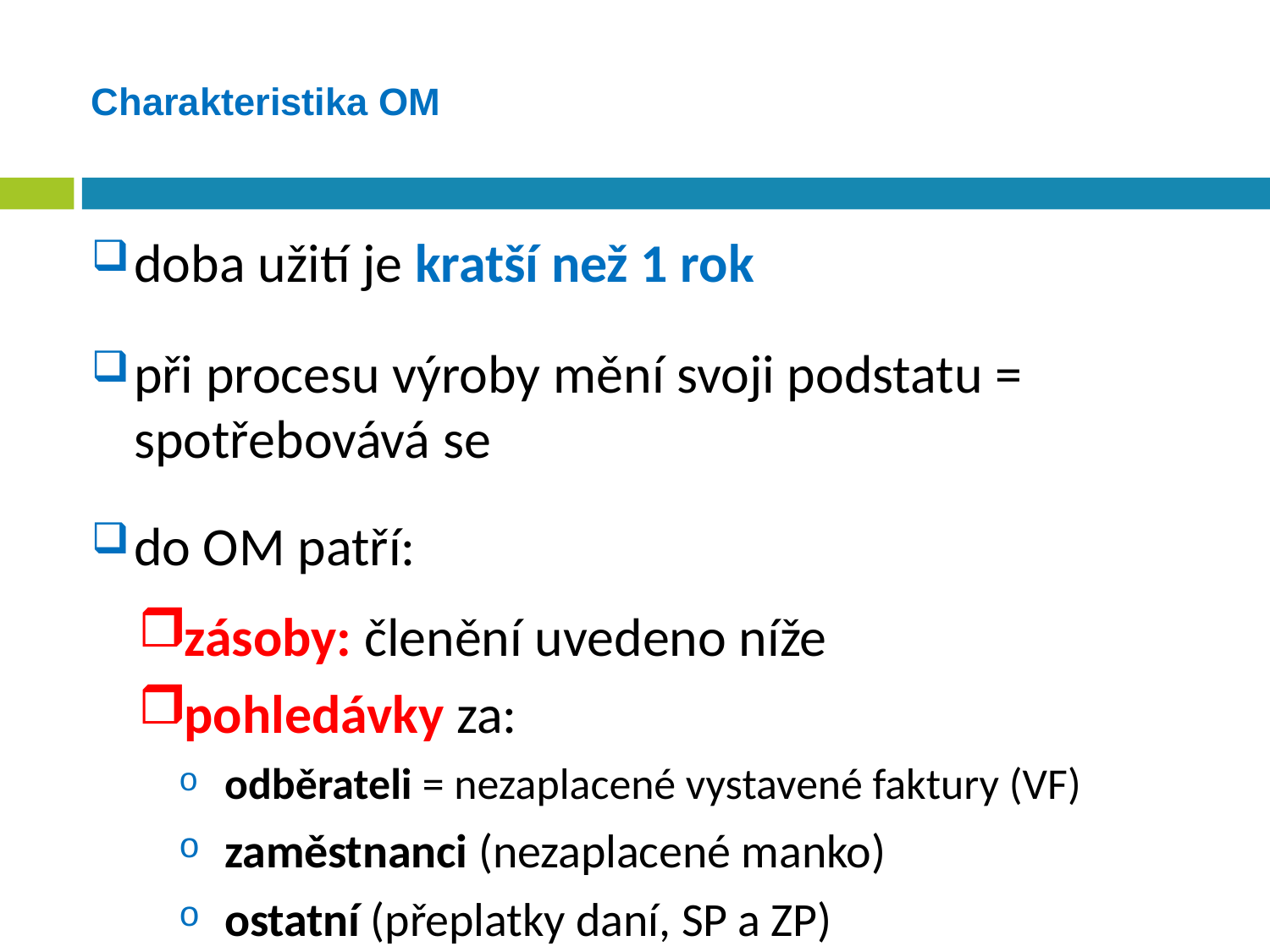

# Charakteristika OM
doba užití je kratší než 1 rok

při procesu výroby mění svoji podstatu = spotřebovává se

do OM patří:

zásoby: členění uvedeno níže
pohledávky za:
odběrateli = nezaplacené vystavené faktury (VF)
zaměstnanci (nezaplacené manko)
ostatní (přeplatky daní, SP a ZP)